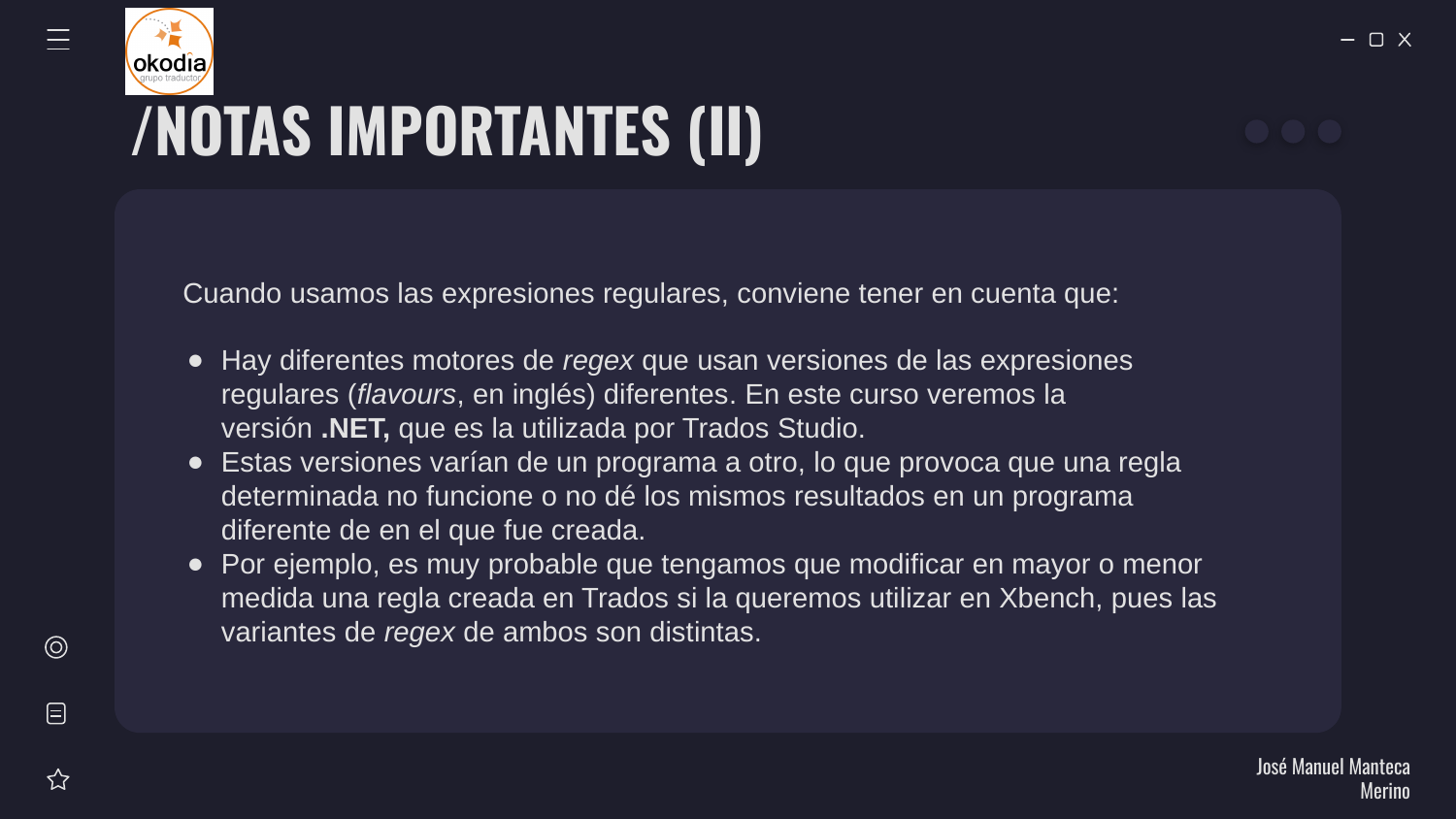

# /NOTAS IMPORTANTES (II)

Cuando usamos las expresiones regulares, conviene tener en cuenta que:
Hay diferentes motores de regex que usan versiones de las expresiones regulares (flavours, en inglés) diferentes. En este curso veremos la versión .NET, que es la utilizada por Trados Studio.
Estas versiones varían de un programa a otro, lo que provoca que una regla determinada no funcione o no dé los mismos resultados en un programa diferente de en el que fue creada.
Por ejemplo, es muy probable que tengamos que modificar en mayor o menor medida una regla creada en Trados si la queremos utilizar en Xbench, pues las variantes de regex de ambos son distintas.

José Manuel Manteca Merino